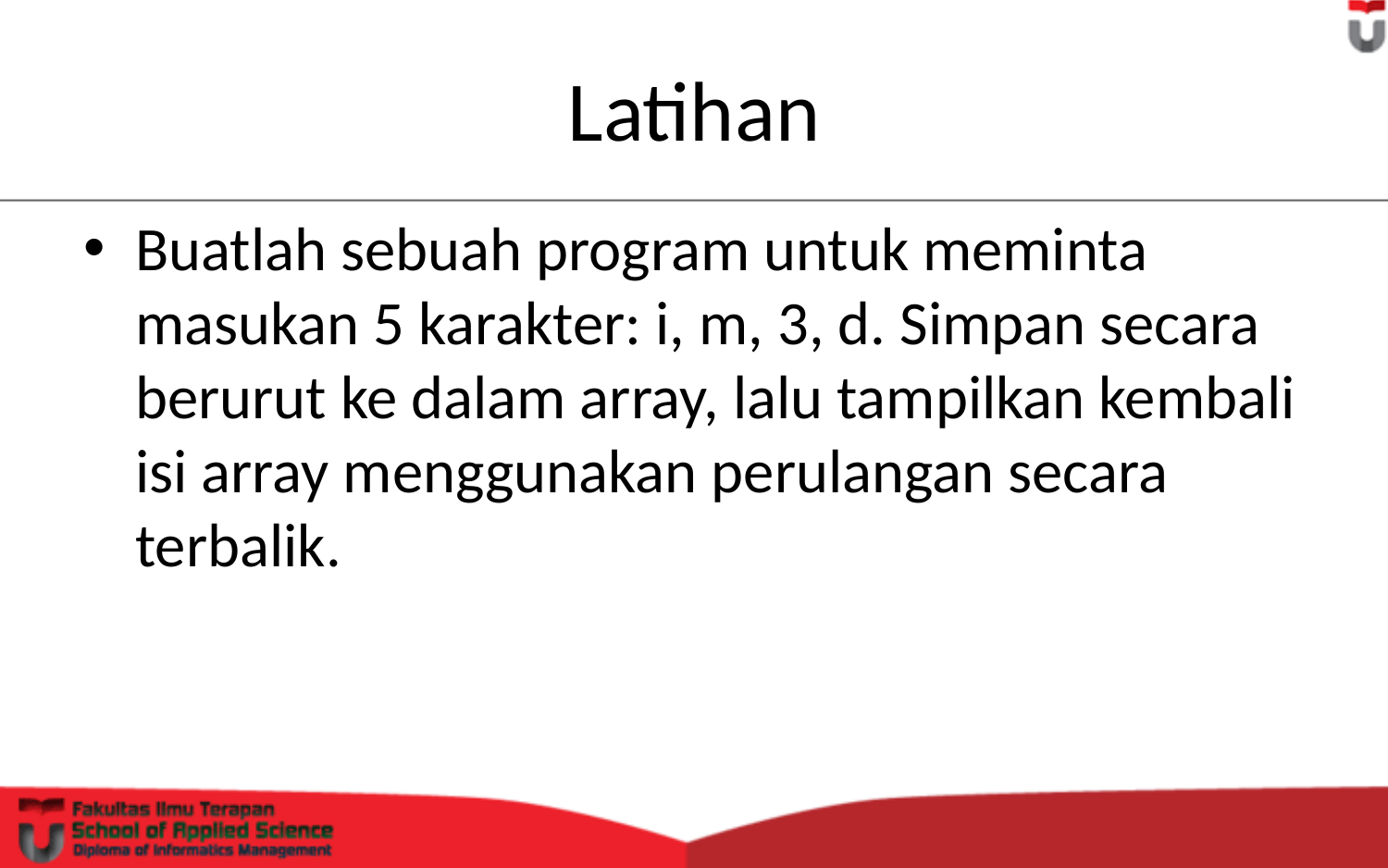

# Latihan
Buatlah sebuah program untuk meminta masukan 5 karakter: i, m, 3, d. Simpan secara berurut ke dalam array, lalu tampilkan kembali isi array menggunakan perulangan secara terbalik.